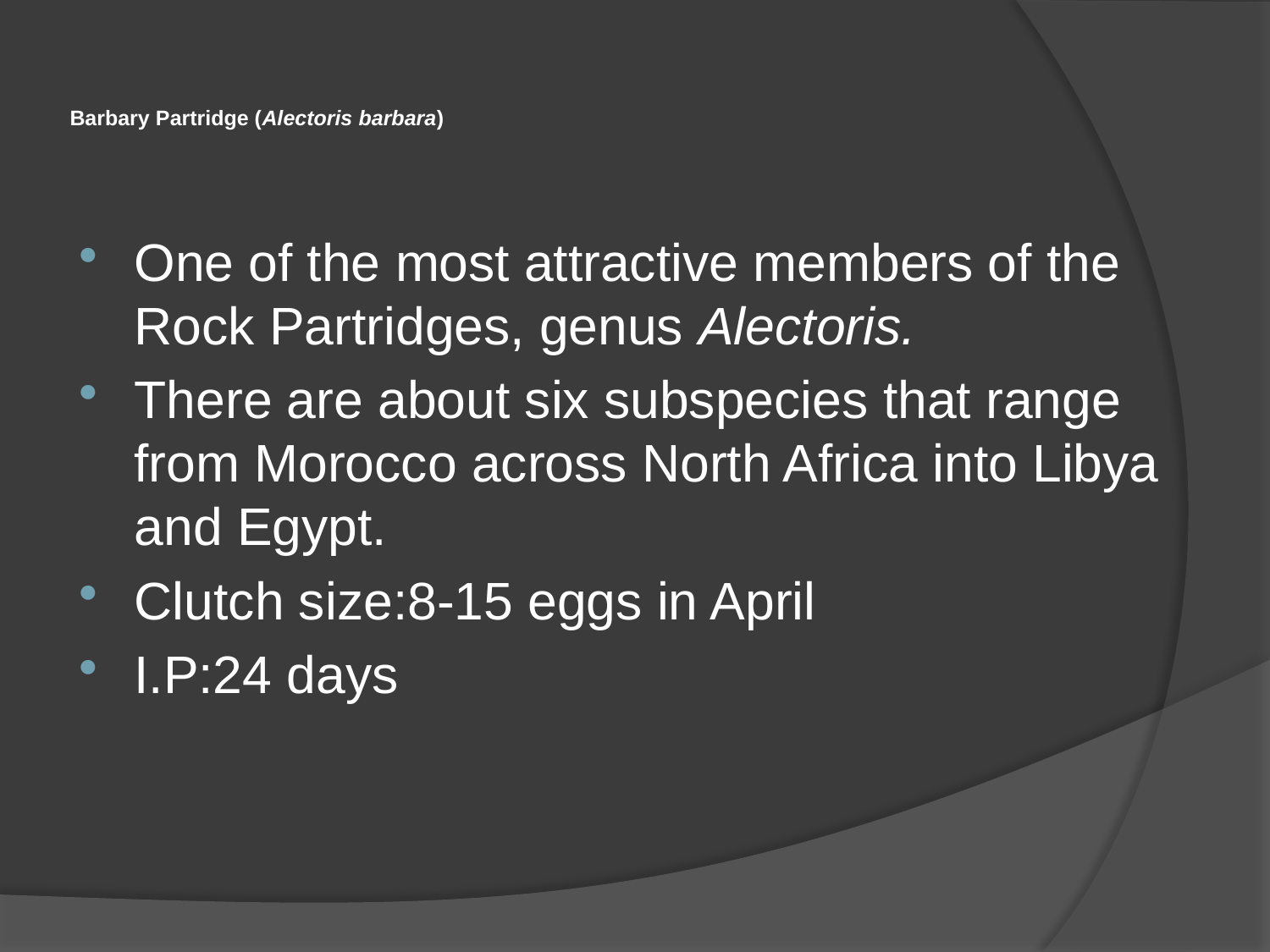

# Barbary Partridge (Alectoris barbara)
One of the most attractive members of the Rock Partridges, genus Alectoris.
There are about six subspecies that range from Morocco across North Africa into Libya and Egypt.
Clutch size:8-15 eggs in April
I.P:24 days